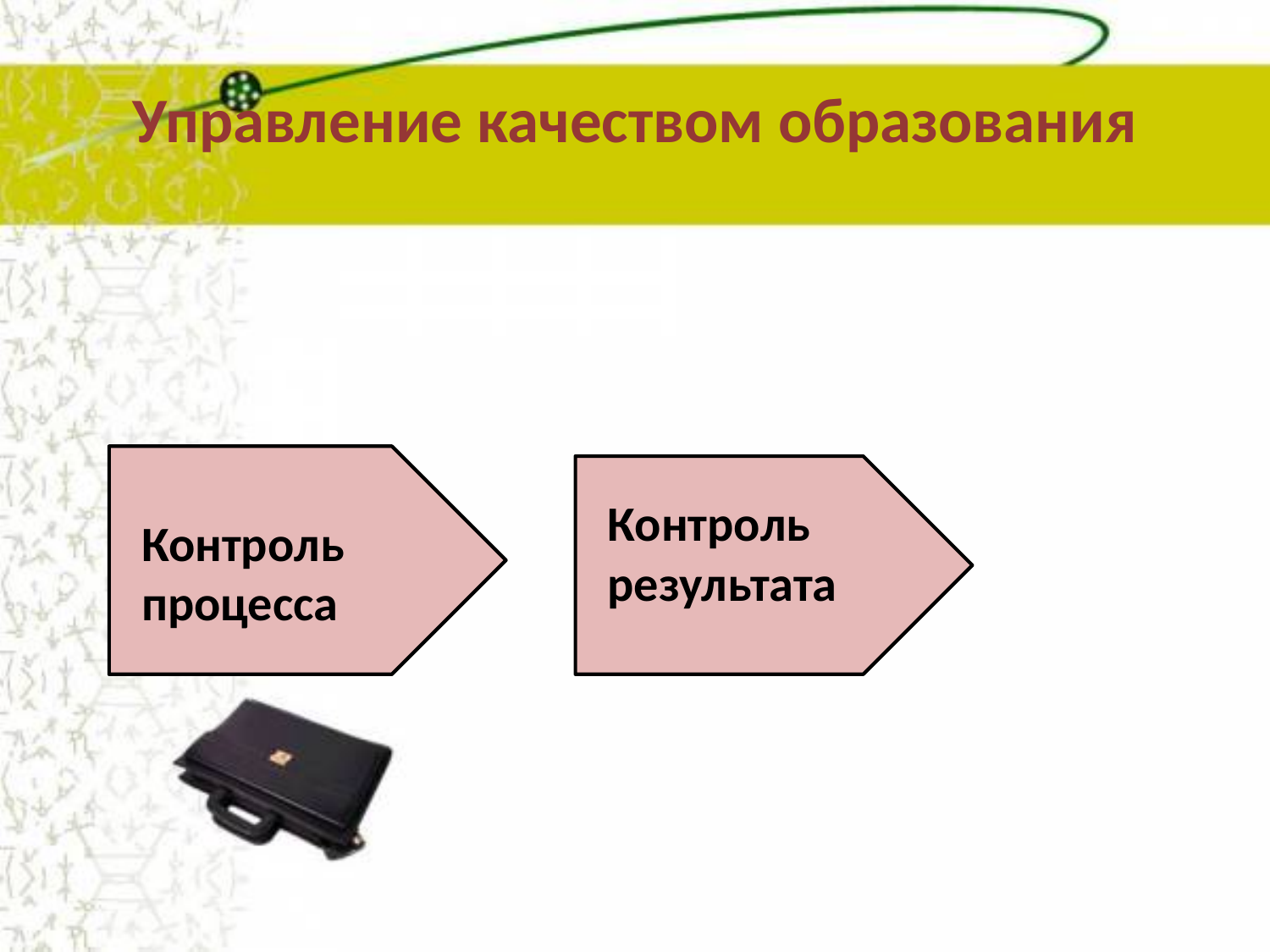

# Управление качеством образования

Контроль результата

Контроль процесса